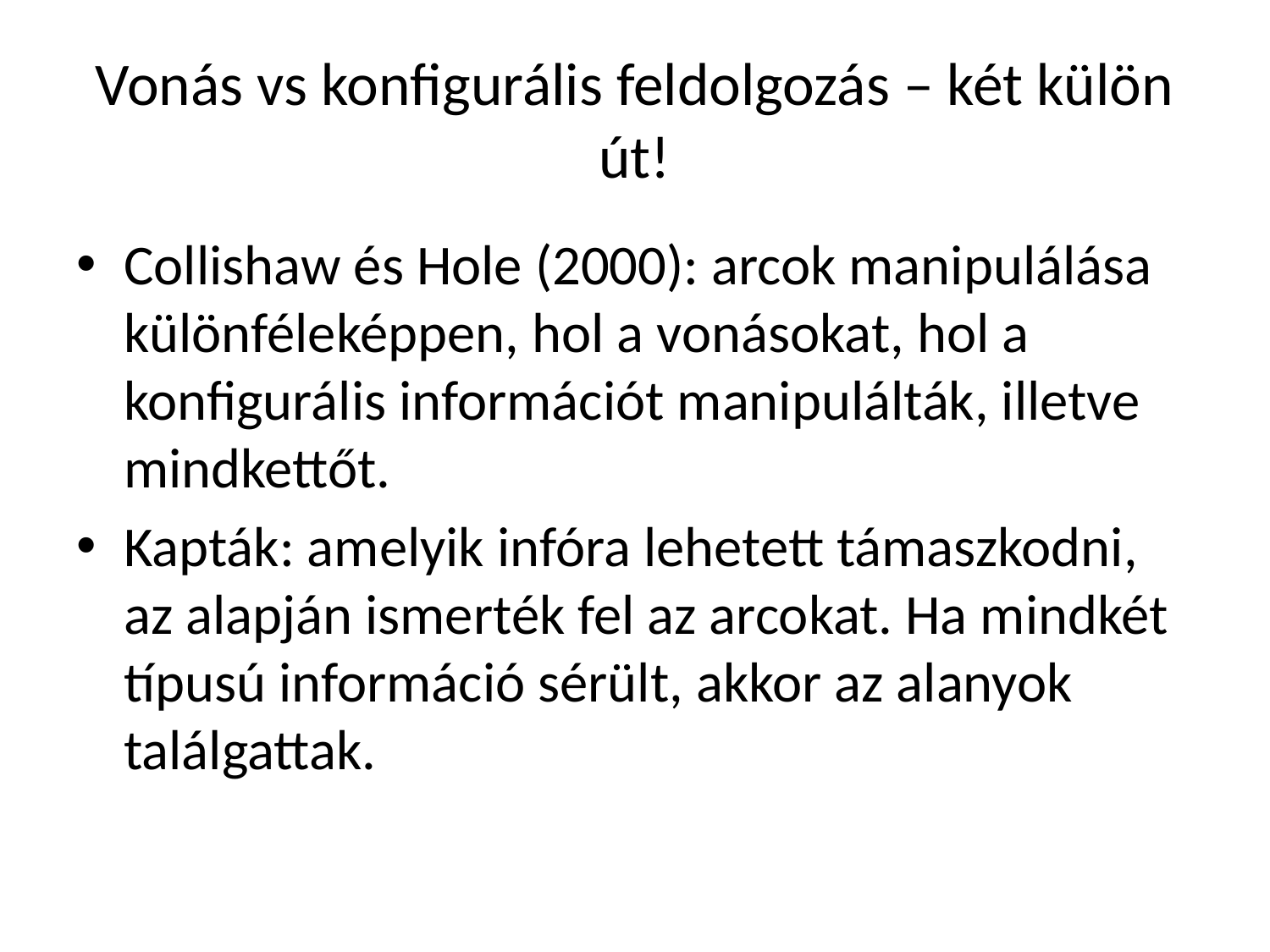

# Vonás vs konfigurális feldolgozás – két külön út!
Collishaw és Hole (2000): arcok manipulálása különféleképpen, hol a vonásokat, hol a konfigurális információt manipulálták, illetve mindkettőt.
Kapták: amelyik infóra lehetett támaszkodni, az alapján ismerték fel az arcokat. Ha mindkét típusú információ sérült, akkor az alanyok találgattak.